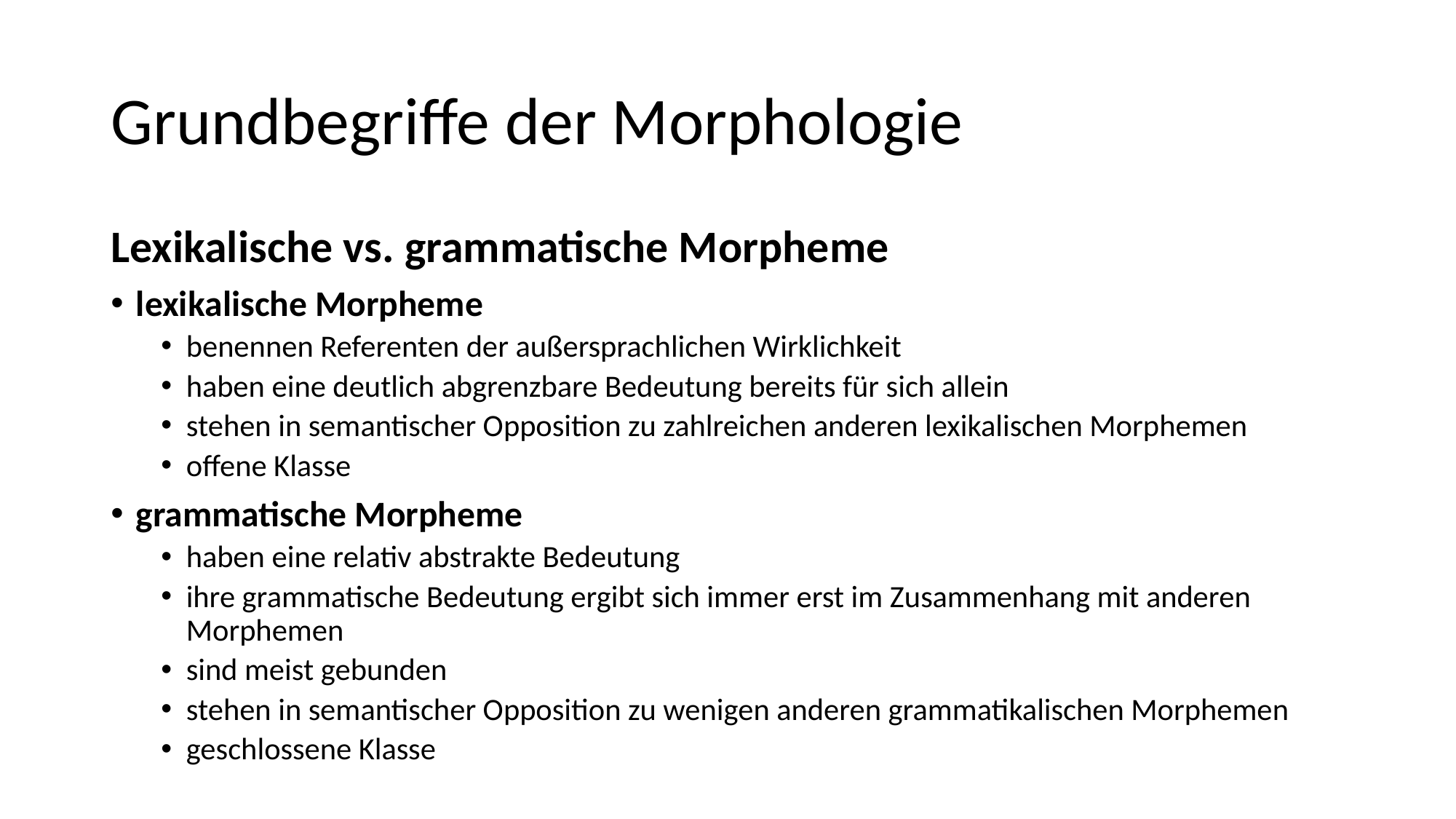

# Grundbegriffe der Morphologie
Lexikalische vs. grammatische Morpheme
lexikalische Morpheme
benennen Referenten der außersprachlichen Wirklichkeit
haben eine deutlich abgrenzbare Bedeutung bereits für sich allein
stehen in semantischer Opposition zu zahlreichen anderen lexikalischen Morphemen
offene Klasse
grammatische Morpheme
haben eine relativ abstrakte Bedeutung
ihre grammatische Bedeutung ergibt sich immer erst im Zusammenhang mit anderen Morphemen
sind meist gebunden
stehen in semantischer Opposition zu wenigen anderen grammatikalischen Morphemen
geschlossene Klasse